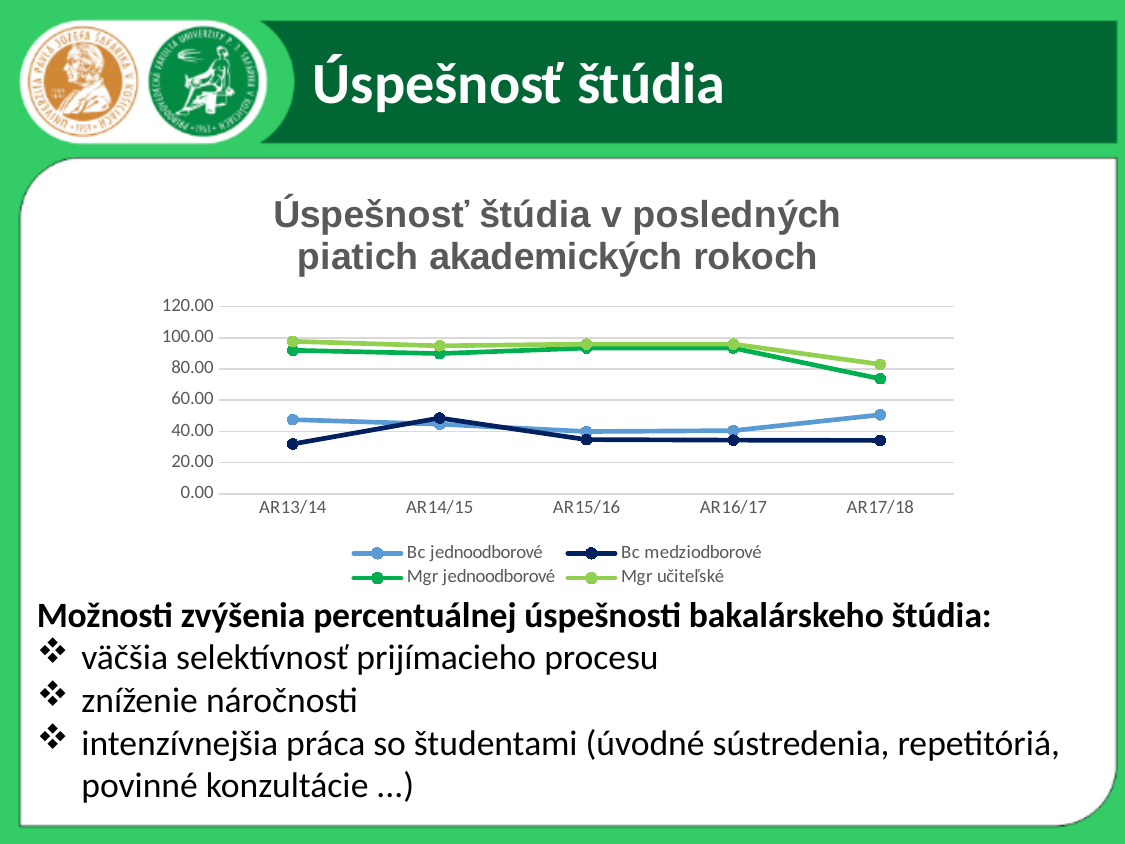

# Úspešnosť štúdia

### Chart: Úspešnosť štúdia v posledných piatich akademických rokoch

| Category | Bc jednoodborové | Bc medziodborové | Mgr jednoodborové | Mgr učiteľské |
|---|---|---|---|---|
| AR13/14 | 47.540983606557376 | 31.9672131147541 | 91.94630872483222 | 97.67441860465117 |
| AR14/15 | 44.63519313304721 | 48.54368932038835 | 89.84375 | 94.82758620689656 |
| AR15/16 | 39.91228070175438 | 34.74576271186441 | 93.38842975206612 | 95.91836734693878 |
| AR16/17 | 40.51282051282051 | 34.42622950819672 | 93.38842975206612 | 95.91836734693878 |
| AR17/18 | 50.64102564102564 | 34.21052631578947 | 73.72881355932203 | 82.97872340425532 |
Možnosti zvýšenia percentuálnej úspešnosti bakalárskeho štúdia:
väčšia selektívnosť prijímacieho procesu
zníženie náročnosti
intenzívnejšia práca so študentami (úvodné sústredenia, repetitóriá, povinné konzultácie ...)